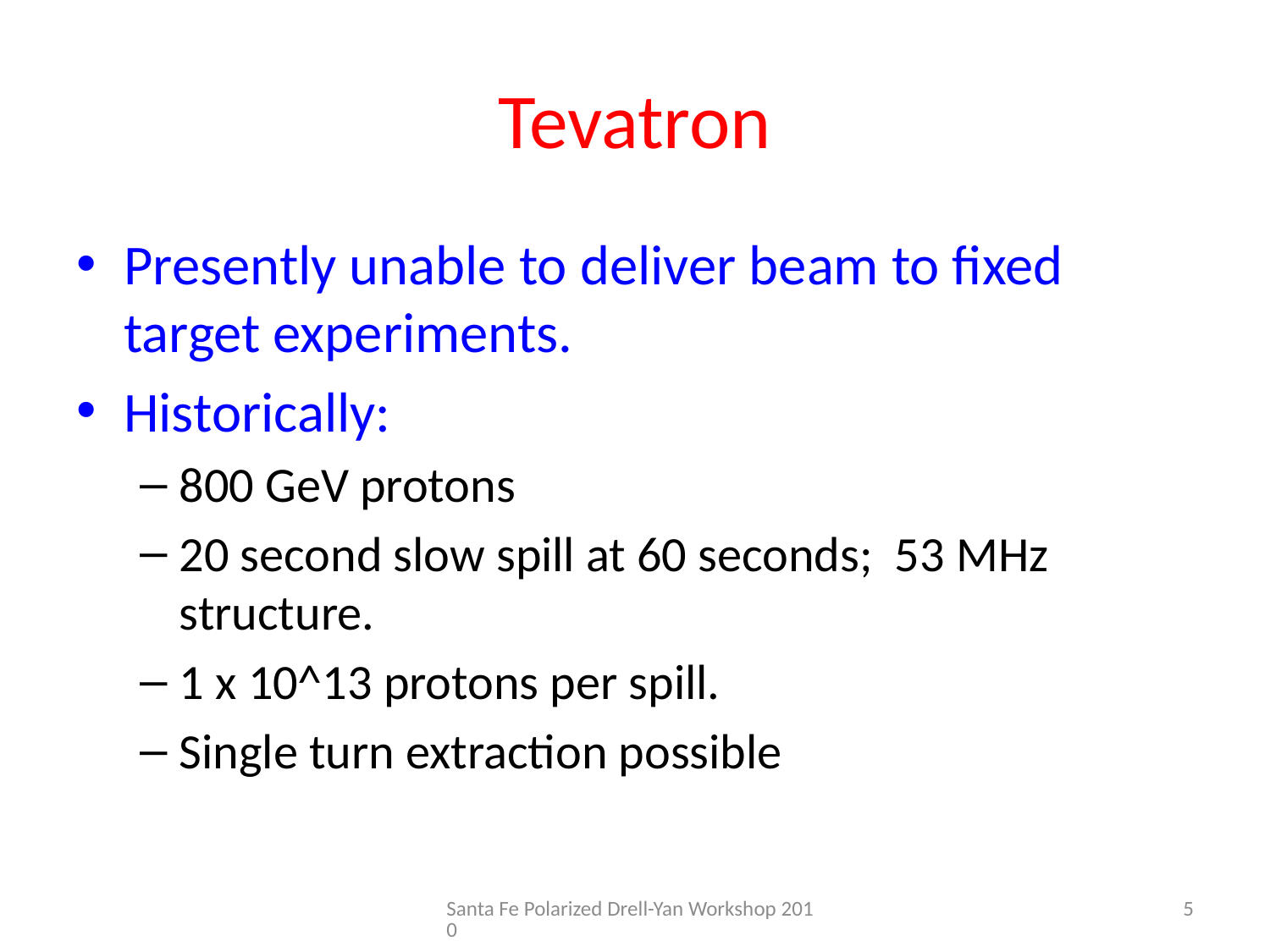

# Tevatron
Presently unable to deliver beam to fixed target experiments.
Historically:
800 GeV protons
20 second slow spill at 60 seconds;  53 MHz structure.
1 x 10^13 protons per spill.
Single turn extraction possible
Santa Fe Polarized Drell-Yan Workshop 2010
5